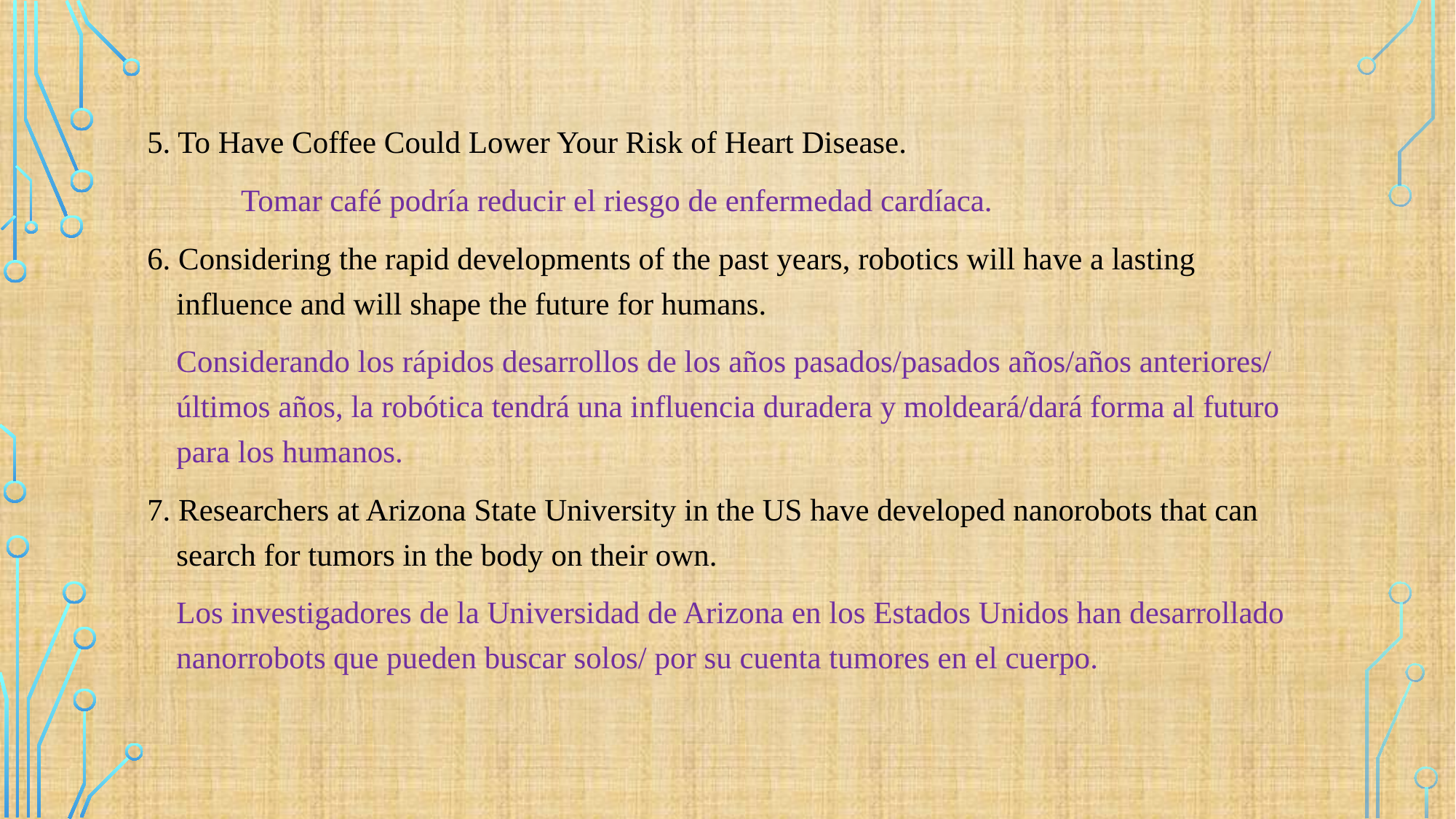

#
5. To Have Coffee Could Lower Your Risk of Heart Disease.
	Tomar café podría reducir el riesgo de enfermedad cardíaca.
6. Considering the rapid developments of the past years, robotics will have a lasting influence and will shape the future for humans.
	Considerando los rápidos desarrollos de los años pasados/pasados años/años anteriores/ últimos años, la robótica tendrá una influencia duradera y moldeará/dará forma al futuro para los humanos.
7. Researchers at Arizona State University in the US have developed nanorobots that can search for tumors in the body on their own.
	Los investigadores de la Universidad de Arizona en los Estados Unidos han desarrollado nanorrobots que pueden buscar solos/ por su cuenta tumores en el cuerpo.